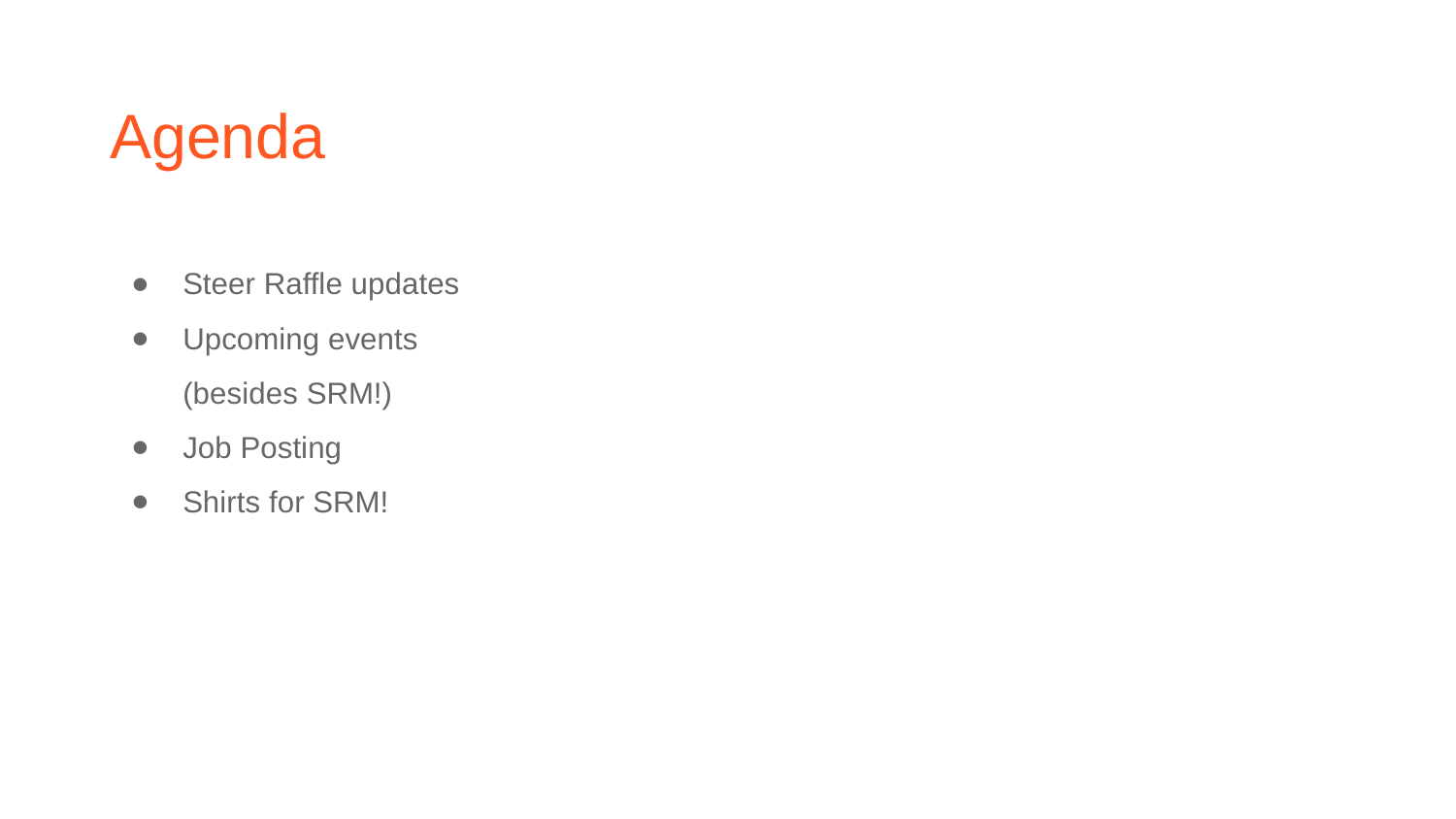

Agenda

Steer Raffle updates
Upcoming events (besides SRM!)
Job Posting
Shirts for SRM!